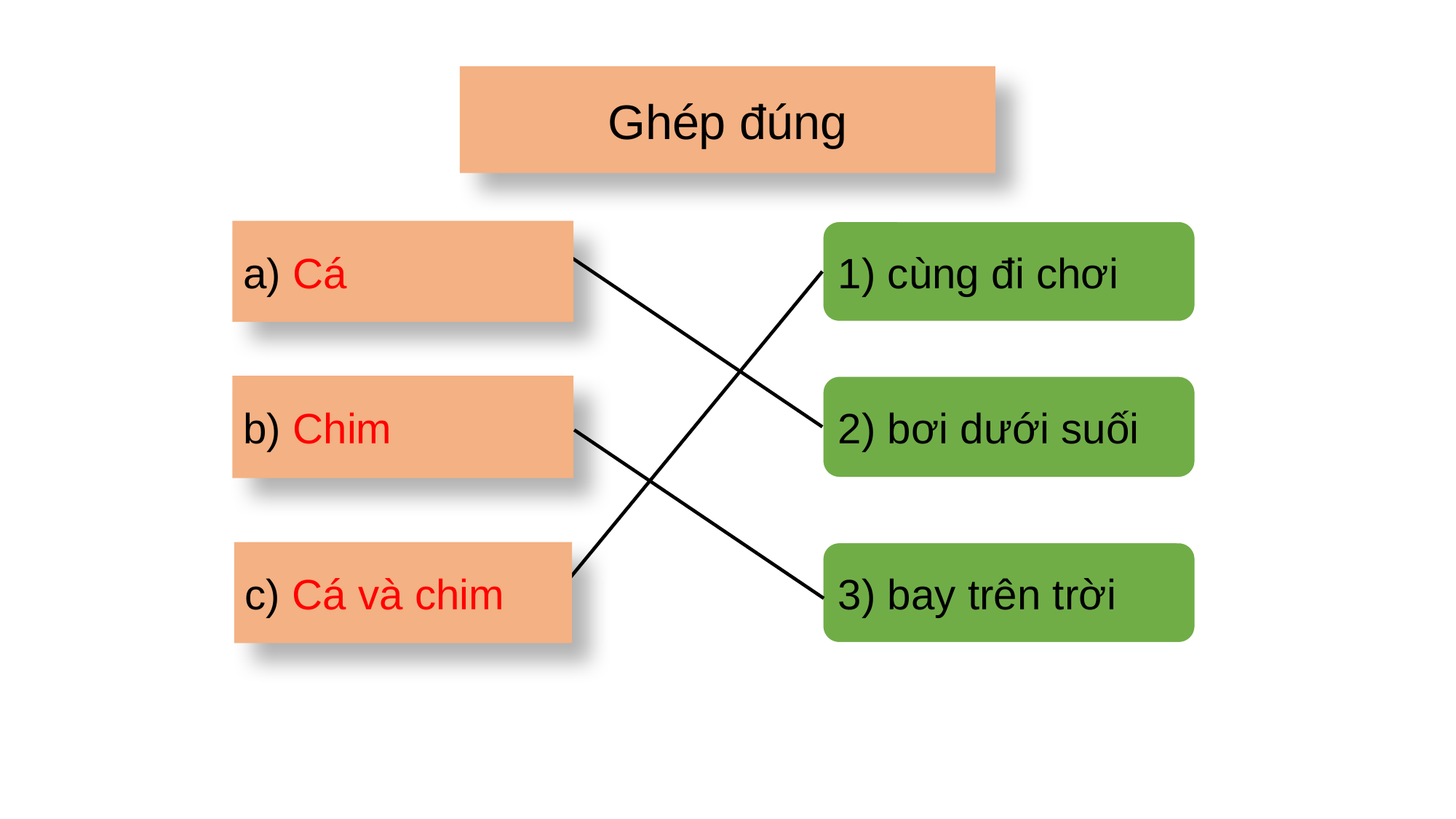

Ghép đúng
1) cùng đi chơi
a) Cá
b) Chim
2) bơi dưới suối
3) bay trên trời
c) Cá và chim